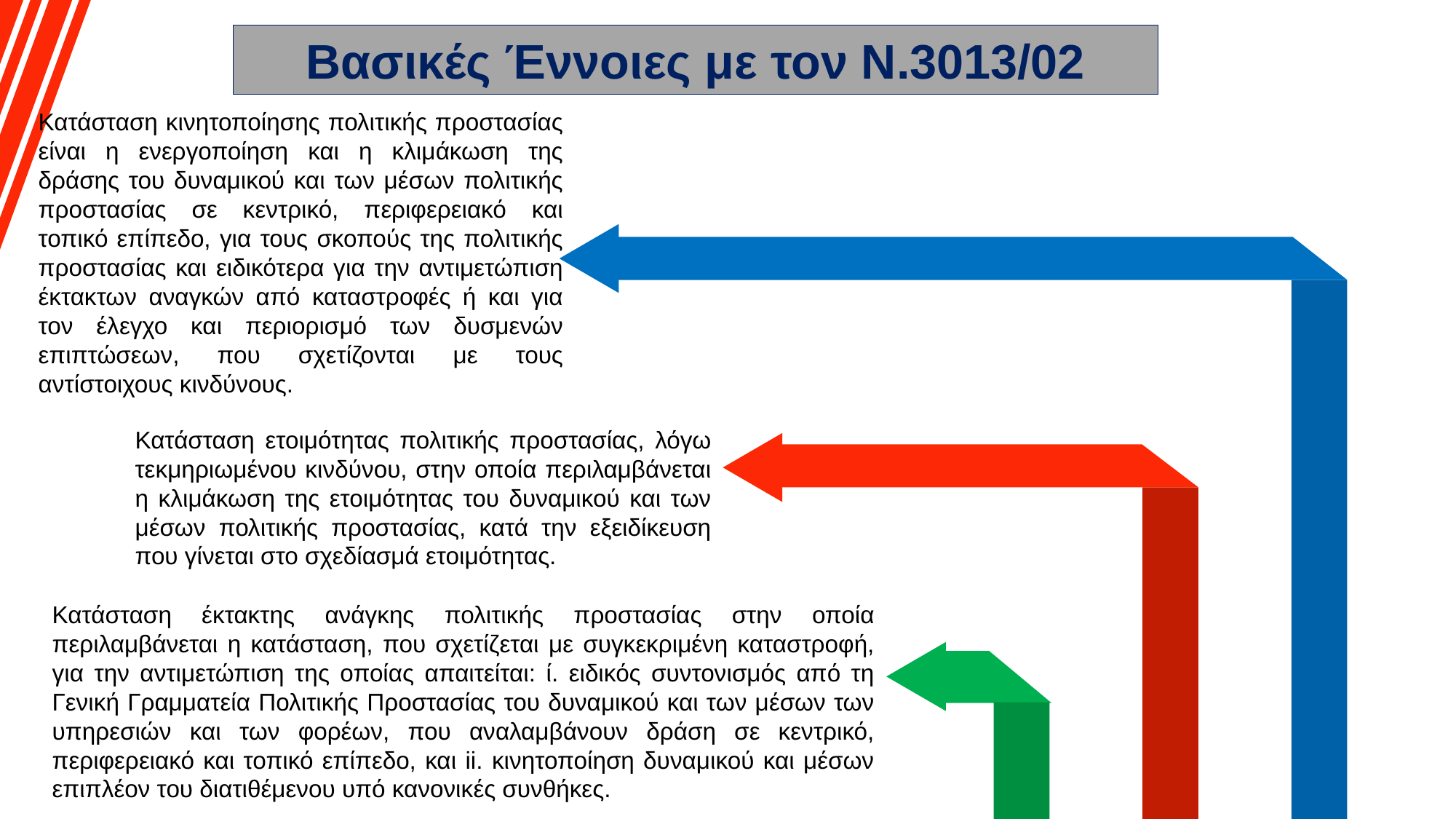

Βασικές Έννοιες με τον Ν.3013/02
Κατάσταση κινητοποίησης πολιτικής προστασίας είναι η ενεργοποίηση και η κλιμάκωση της δράσης του δυναμικού και των μέσων πολιτικής προστασίας σε κεντρικό, περιφερειακό και τοπικό επίπεδο, για τους σκοπούς της πολιτικής προστασίας και ειδικότερα για την αντιμετώπιση έκτακτων αναγκών από καταστροφές ή και για τον έλεγχο και περιορισμό των δυσμενών επιπτώσεων, που σχετίζονται με τους αντίστοιχους κινδύνους.

Κατάσταση ετοιμότητας πολιτικής προστασίας, λόγω τεκμηριωμένου κινδύνου, στην οποία περιλαμβάνεται η κλιμάκωση της ετοιμότητας του δυναμικού και των μέσων πολιτικής προστασίας, κατά την εξειδίκευση που γίνεται στο σχεδίασμά ετοιμότητας.

Κατάσταση έκτακτης ανάγκης πολιτικής προστασίας στην οποία περιλαμβάνεται η κατάσταση, που σχετίζεται με συγκεκριμένη καταστροφή, για την αντιμετώπιση της οποίας απαιτείται: ί. ειδικός συντονισμός από τη Γενική Γραμματεία Πολιτικής Προστασίας του δυναμικού και των μέσων των υπηρεσιών και των φορέων, που αναλαμβάνουν δράση σε κεντρικό, περιφερειακό και τοπικό επίπεδο, και ii. κινητοποίηση δυναμικού και μέσων επιπλέον του διατιθέμενου υπό κανονικές συνθήκες.